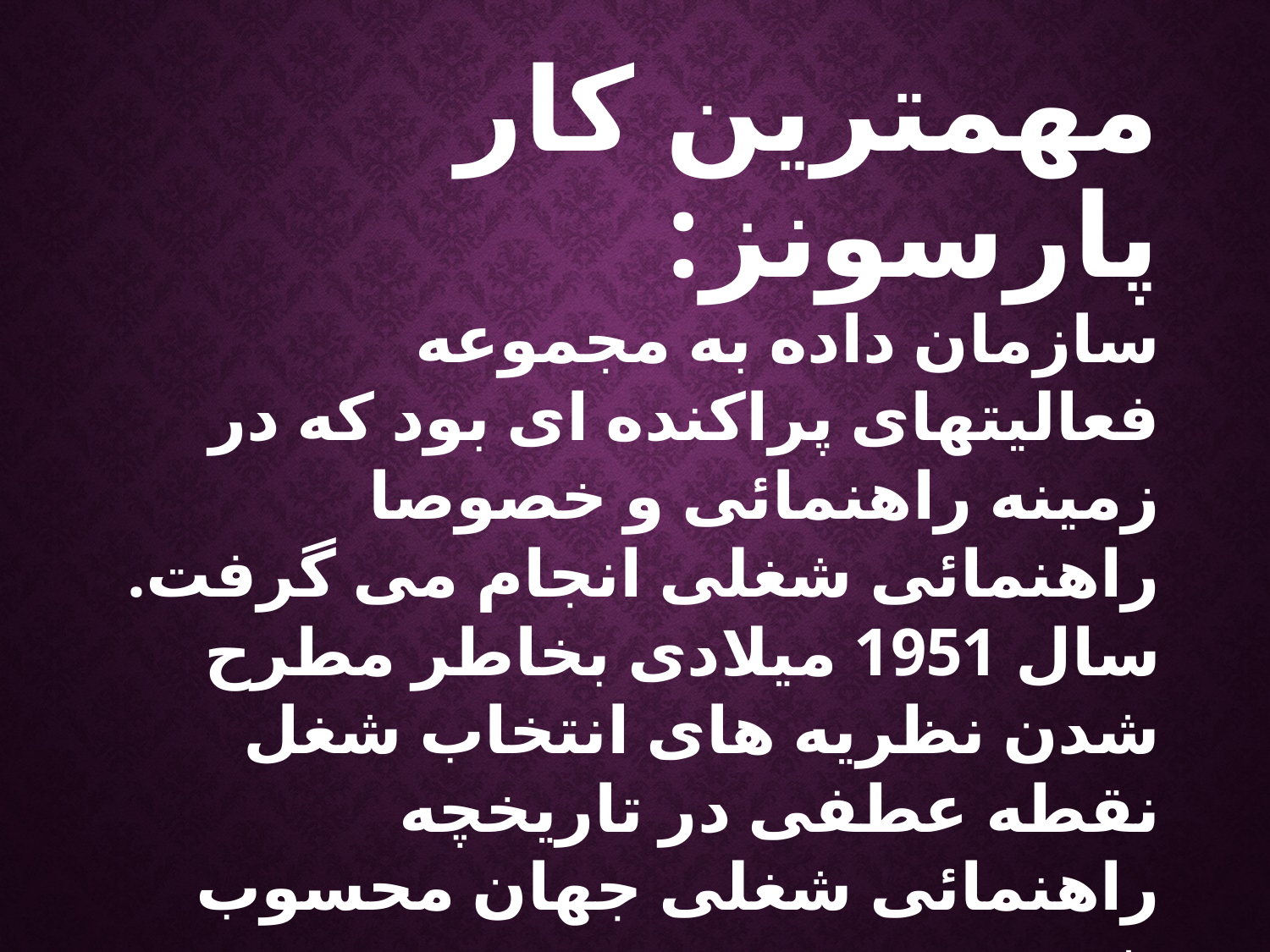

مهمترین کار پارسونز:
سازمان داده به مجموعه فعالیتهای پراکنده ای بود که در زمینه راهنمائی و خصوصا راهنمائی شغلی انجام می گرفت.
سال 1951 میلادی بخاطر مطرح شدن نظریه های انتخاب شغل نقطه عطفی در تاریخچه راهنمائی شغلی جهان محسوب شد.